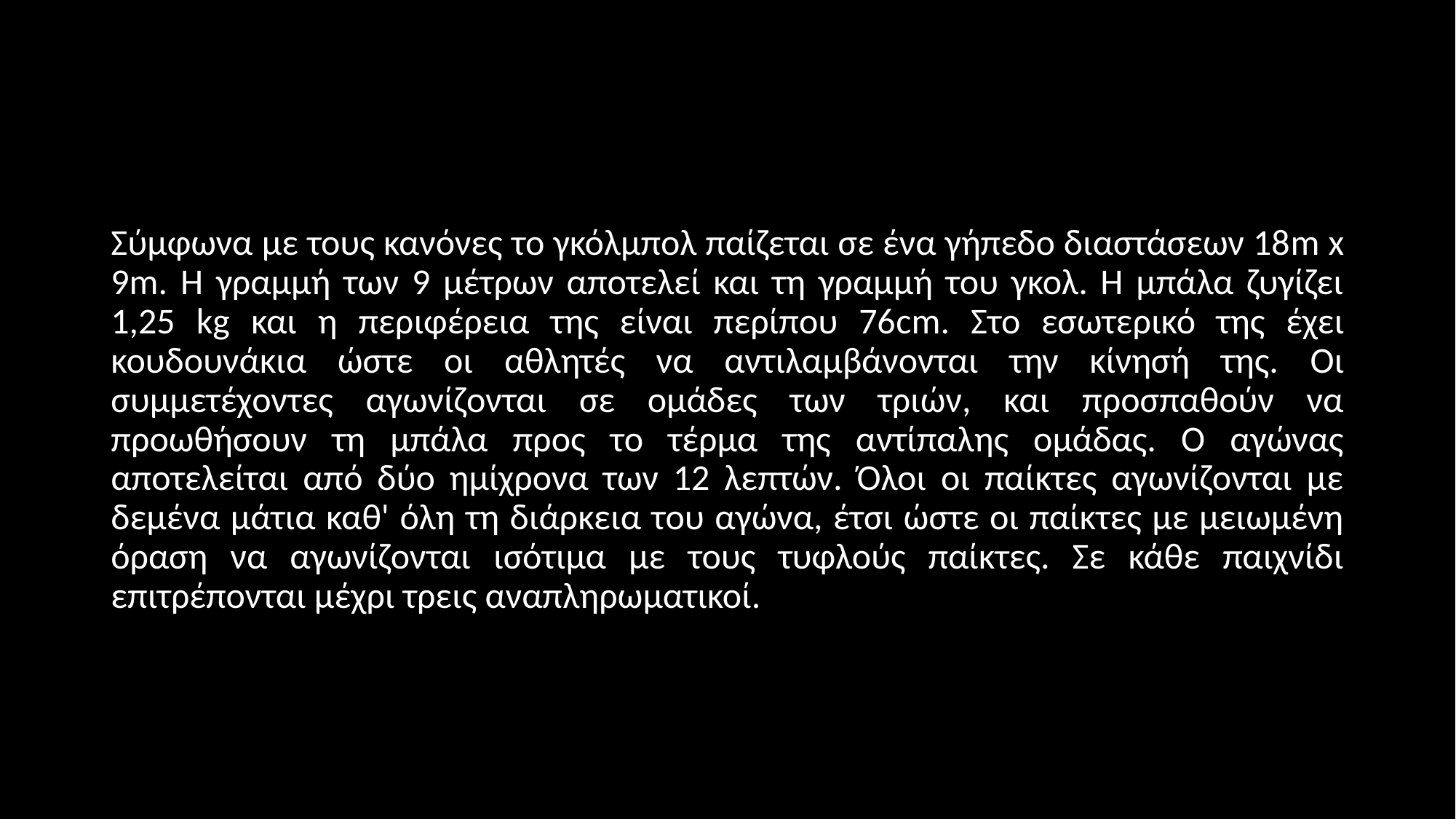

#
Σύμφωνα με τους κανόνες το γκόλμπολ παίζεται σε ένα γήπεδο διαστάσεων 18m x 9m. Η γραμμή των 9 μέτρων αποτελεί και τη γραμμή του γκολ. Η μπάλα ζυγίζει 1,25 kg και η περιφέρεια της είναι περίπου 76cm. Στο εσωτερικό της έχει κουδουνάκια ώστε οι αθλητές να αντιλαμβάνονται την κίνησή της. Οι συμμετέχοντες αγωνίζονται σε ομάδες των τριών, και προσπαθούν να προωθήσουν τη μπάλα προς το τέρμα της αντίπαλης ομάδας. Ο αγώνας αποτελείται από δύο ημίχρονα των 12 λεπτών. Όλοι οι παίκτες αγωνίζονται με δεμένα μάτια καθ' όλη τη διάρκεια του αγώνα, έτσι ώστε οι παίκτες με μειωμένη όραση να αγωνίζονται ισότιμα με τους τυφλούς παίκτες. Σε κάθε παιχνίδι επιτρέπονται μέχρι τρεις αναπληρωματικοί.